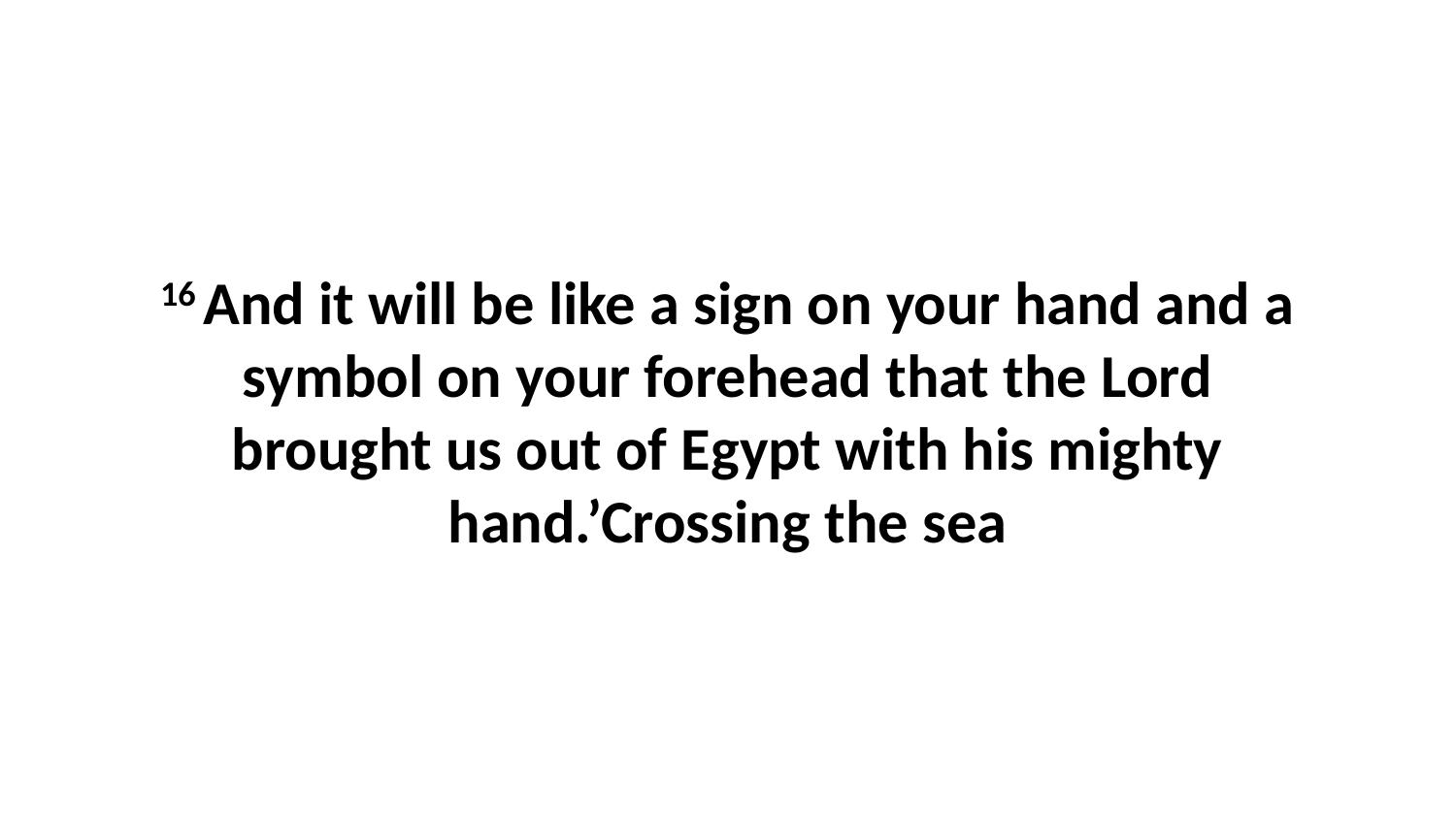

16 And it will be like a sign on your hand and a symbol on your forehead that the Lord brought us out of Egypt with his mighty hand.’Crossing the sea